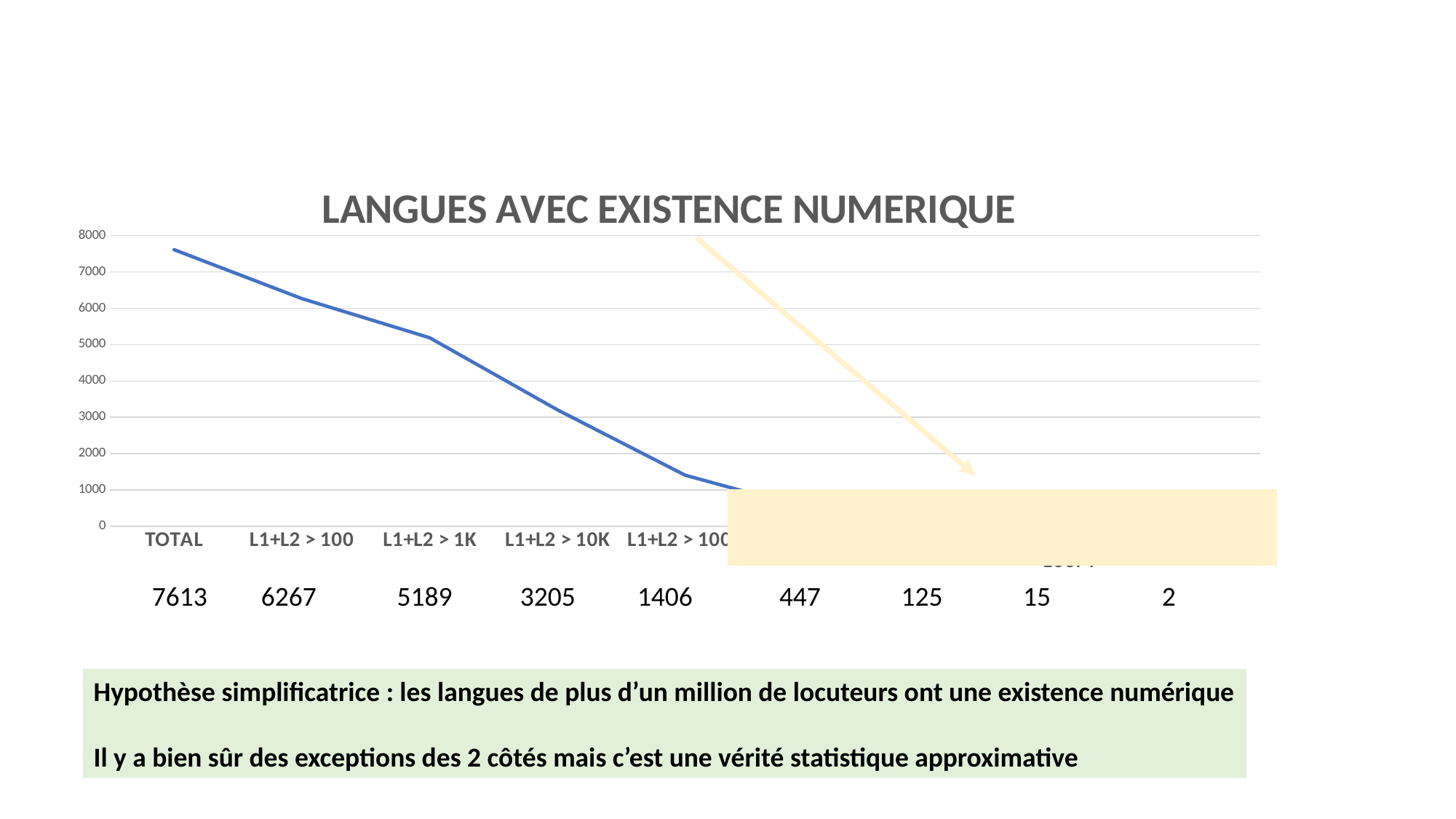

### Chart: LANGUES AVEC EXISTENCE NUMERIQUE

| Category |  |
|---|---|
| TOTAL | 7613.0 |
| L1+L2 > 100 | 6267.0 |
| L1+L2 > 1K | 5189.0 |
| L1+L2 > 10K | 3205.0 |
| L1+L2 > 100K | 1406.0 |
| L1+L2 > 1M | 447.0 |
| L1+L2 > 10M | 125.0 |
| L1+L2 > 100M | 15.0 |
| L1+L2 > 1G | 2.0 |
7613 	6267             5189           3205          1406              447             125             15                  2
Hypothèse simplificatrice : les langues de plus d’un million de locuteurs ont une existence numérique

Il y a bien sûr des exceptions des 2 côtés mais c’est une vérité statistique approximative